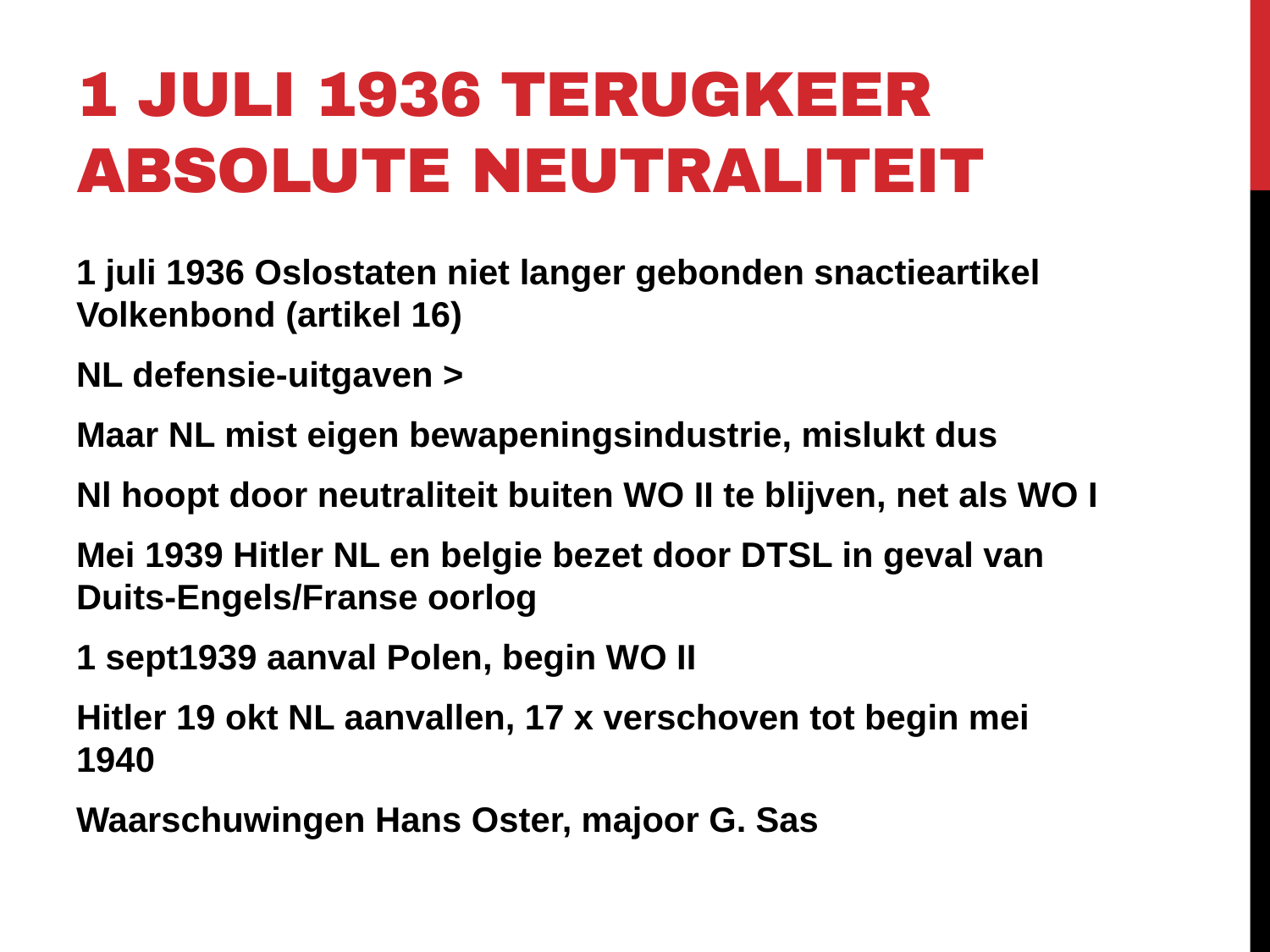

# 1 juli 1936 terugkeer absolute neutraliteit
1 juli 1936 Oslostaten niet langer gebonden snactieartikel Volkenbond (artikel 16)
NL defensie-uitgaven >
Maar NL mist eigen bewapeningsindustrie, mislukt dus
Nl hoopt door neutraliteit buiten WO II te blijven, net als WO I
Mei 1939 Hitler NL en belgie bezet door DTSL in geval van Duits-Engels/Franse oorlog
1 sept1939 aanval Polen, begin WO II
Hitler 19 okt NL aanvallen, 17 x verschoven tot begin mei 1940
Waarschuwingen Hans Oster, majoor G. Sas